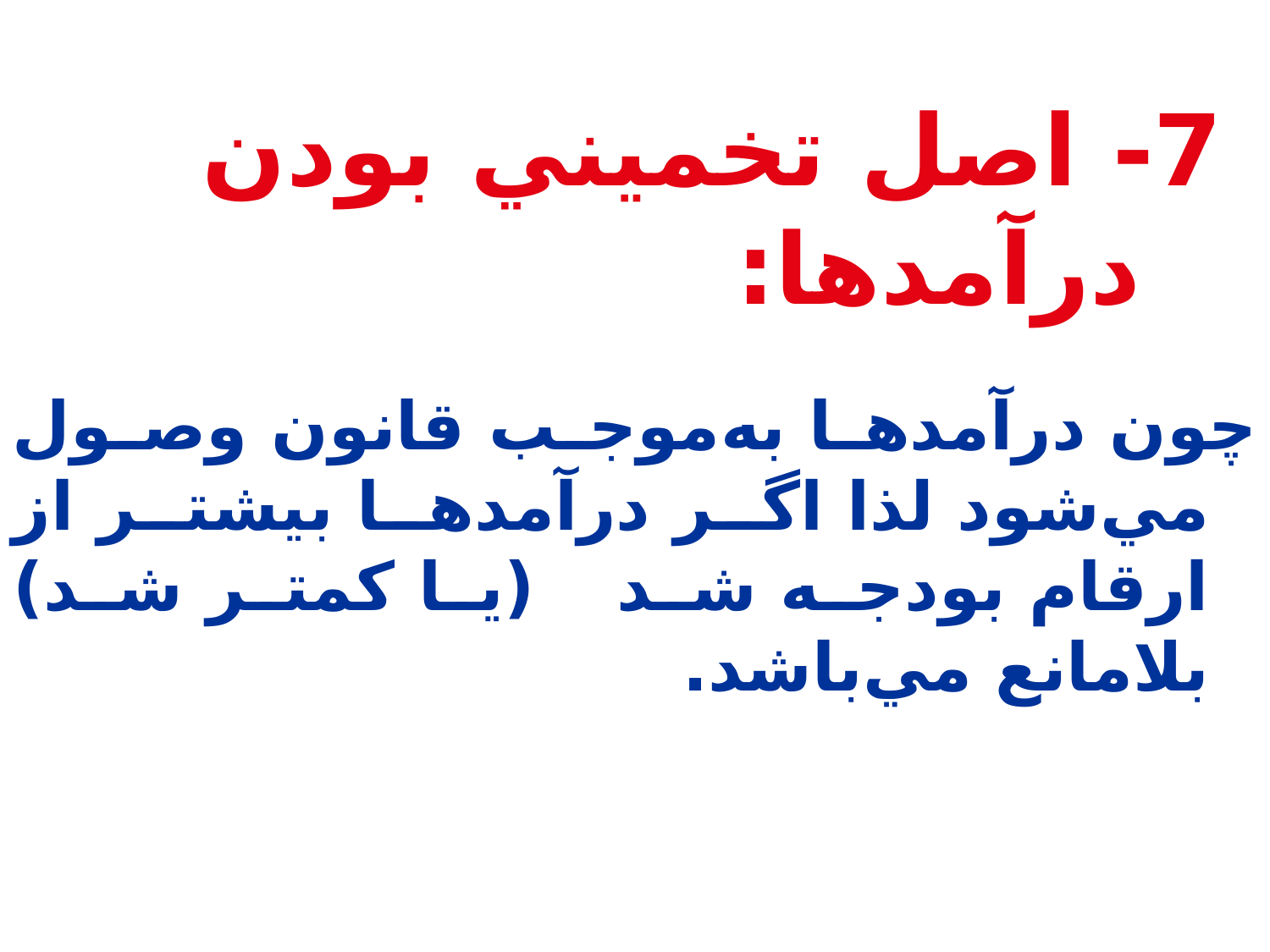

# 7- اصل تخميني بودن درآمدها:
چون درآمدها به‌موجب قانون وصول مي‌شود لذا اگر درآمدها بيشتر از ارقام بودجه شد  (يا كمتر شد) بلامانع مي‌باشد.